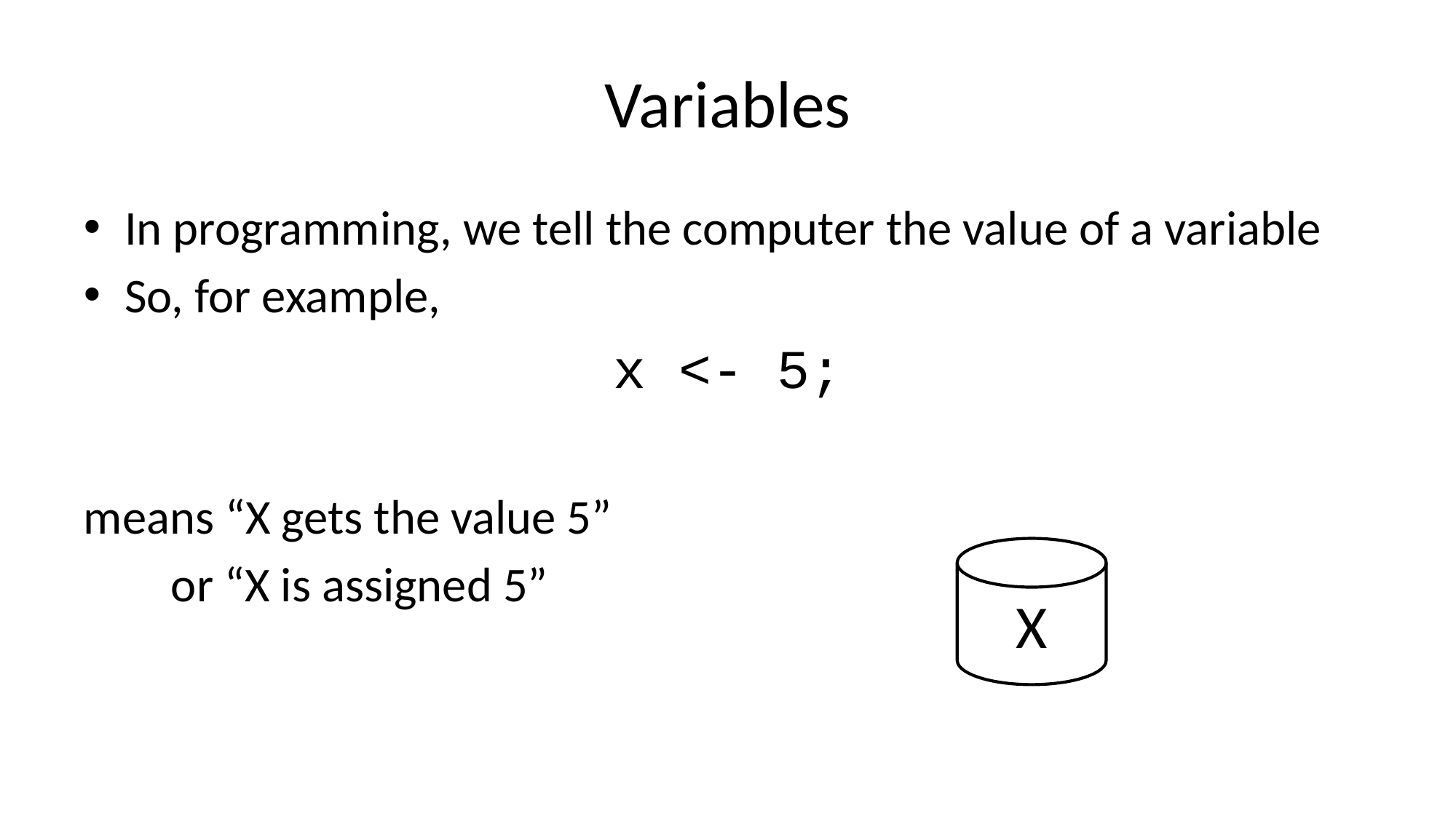

# Variables
In programming, we tell the computer the value of a variable
So, for example,
x <- 5;

means “X gets the value 5”
        or “X is assigned 5”
X